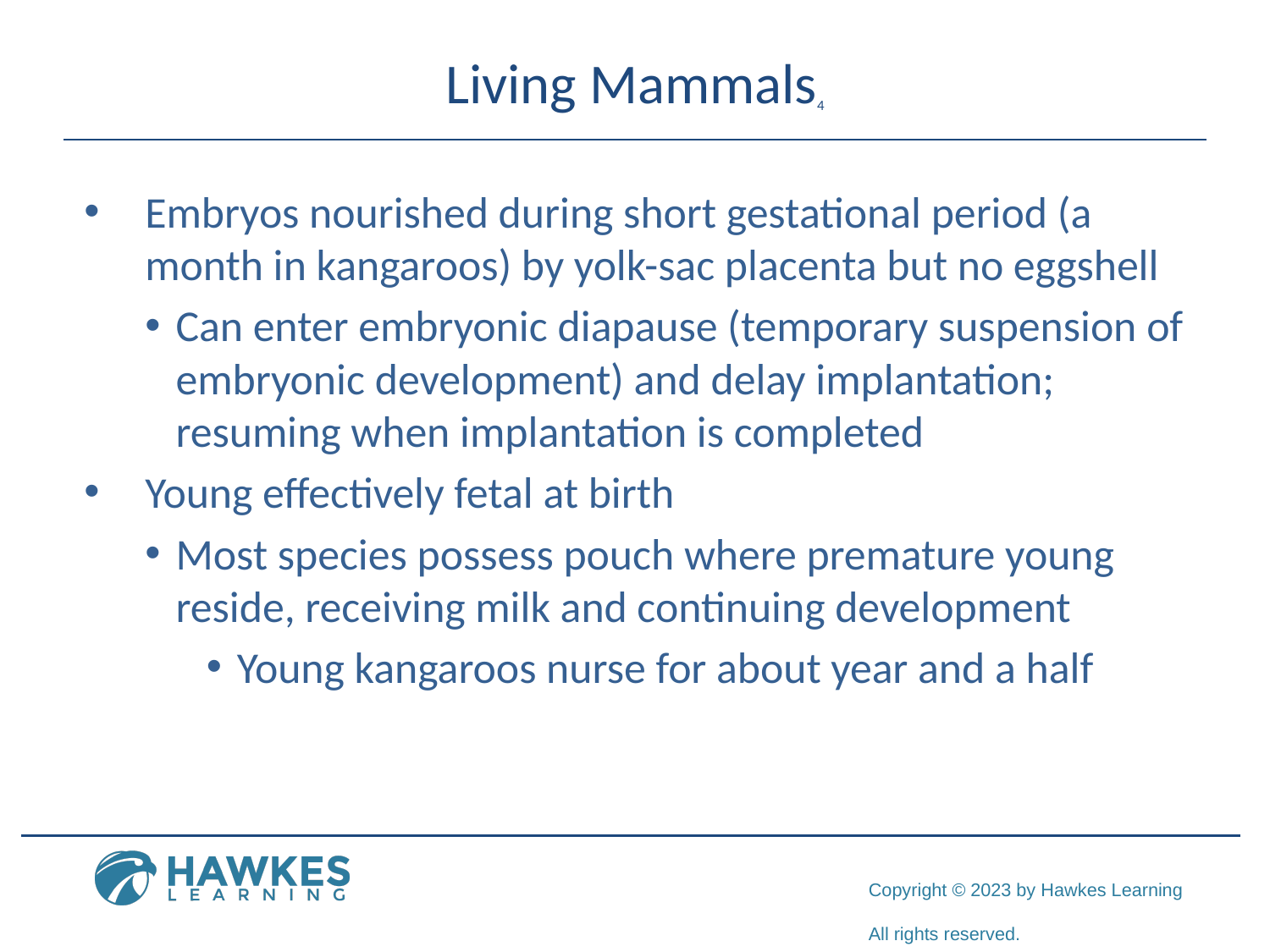

# Living Mammals4
Embryos nourished during short gestational period (a month in kangaroos) by yolk-sac placenta but no eggshell
Can enter embryonic diapause (temporary suspension of embryonic development) and delay implantation; resuming when implantation is completed
Young effectively fetal at birth
Most species possess pouch where premature young reside, receiving milk and continuing development
Young kangaroos nurse for about year and a half